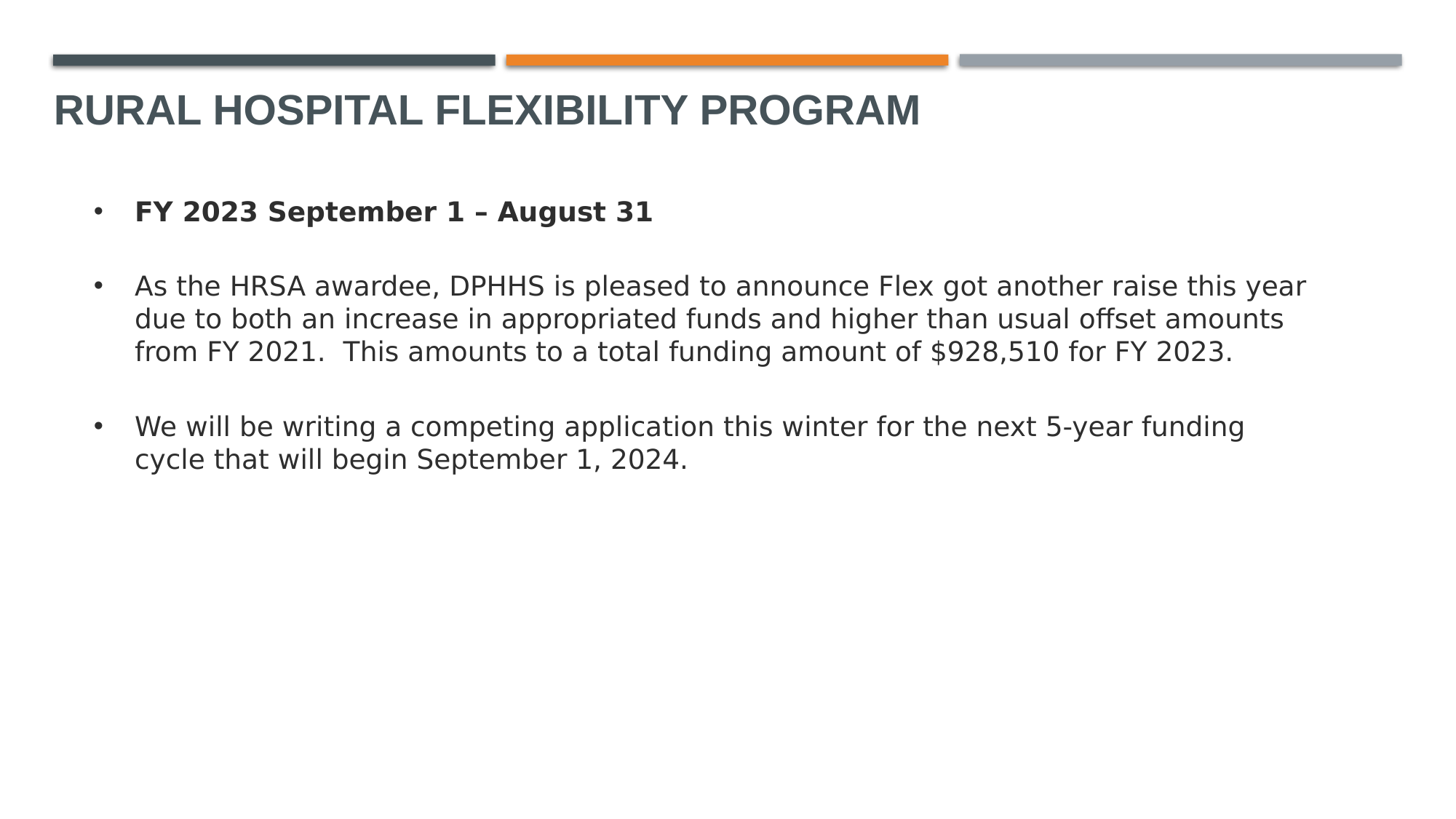

Rural Hospital Flexibility Program
FY 2023 September 1 – August 31
As the HRSA awardee, DPHHS is pleased to announce Flex got another raise this year due to both an increase in appropriated funds and higher than usual offset amounts from FY 2021.  This amounts to a total funding amount of $928,510 for FY 2023.
We will be writing a competing application this winter for the next 5-year funding cycle that will begin September 1, 2024.